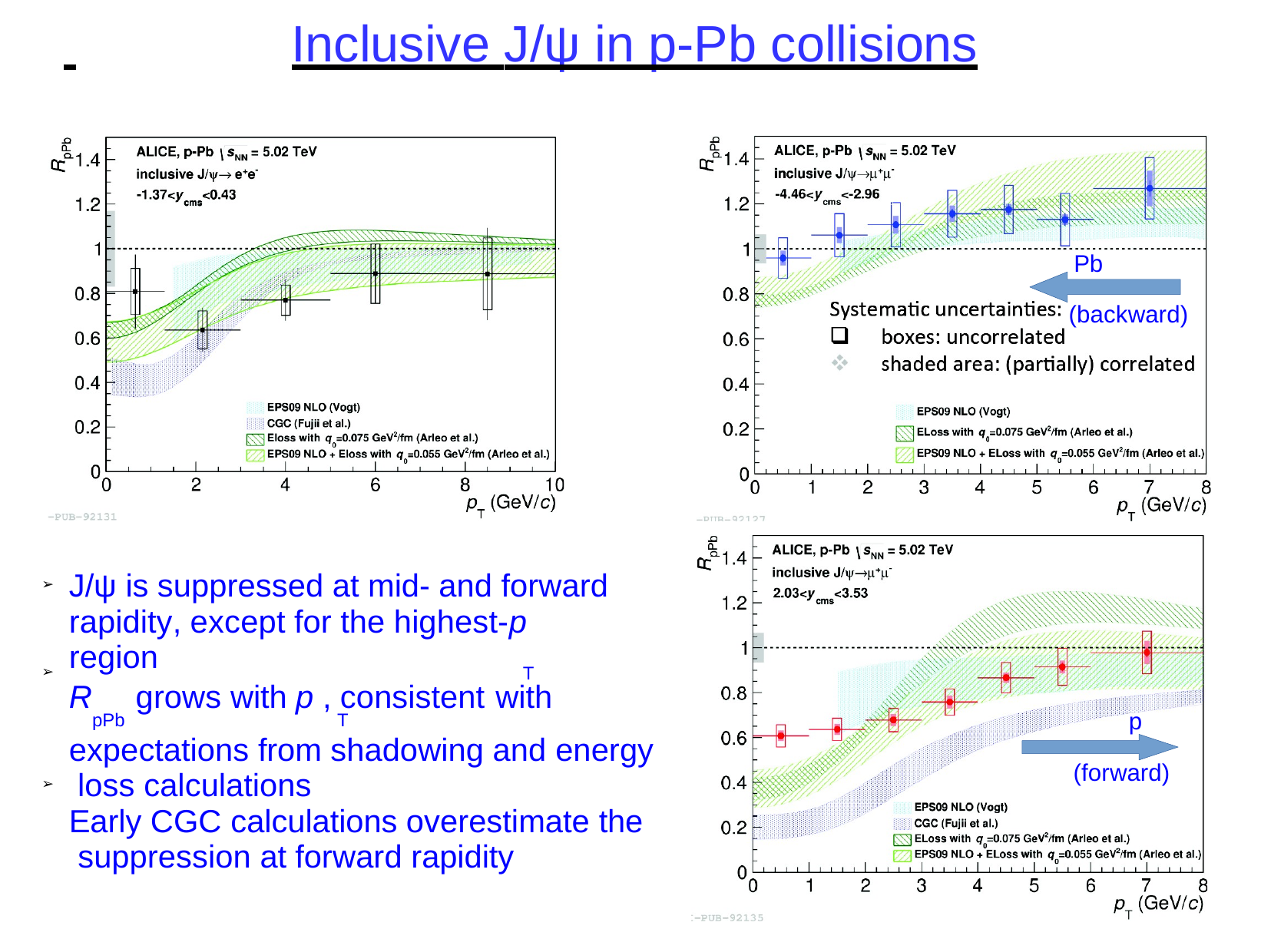

# Inclusive J/ψ in p-Pb collisions

Pb
(backward)

J/ψ is suppressed at mid- and forward  rapidity, except for the highest-p	region
T
R	grows with p , consistent with
pPb	T
expectations from shadowing and energy  loss calculations
Early CGC calculations overestimate the  suppression at forward rapidity
➢
➢
p

(forward)
➢
26